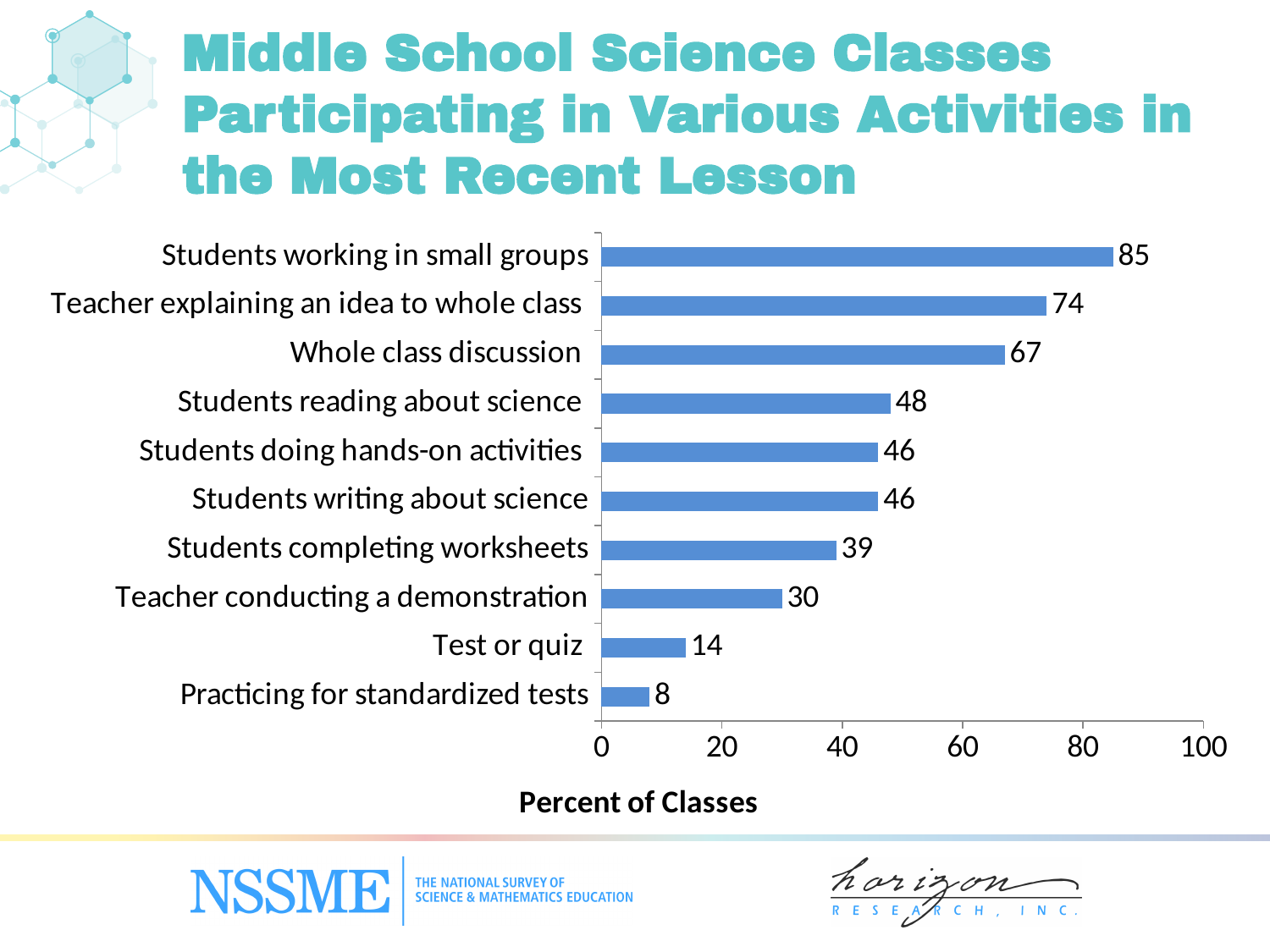

Middle School Science Classes Participating in Various Activities in the Most Recent Lesson

### Chart

| Category | Percent of Classes |
|---|---|
| Practicing for standardized tests | 8.0 |
| Test or quiz  | 14.0 |
| Teacher conducting a demonstration | 30.0 |
| Students completing worksheets | 39.0 |
| Students writing about science | 46.0 |
| Students doing hands-on activities  | 46.0 |
| Students reading about science  | 48.0 |
| Whole class discussion  | 67.0 |
| Teacher explaining an idea to whole class  | 74.0 |
| Students working in small groups | 85.0 |